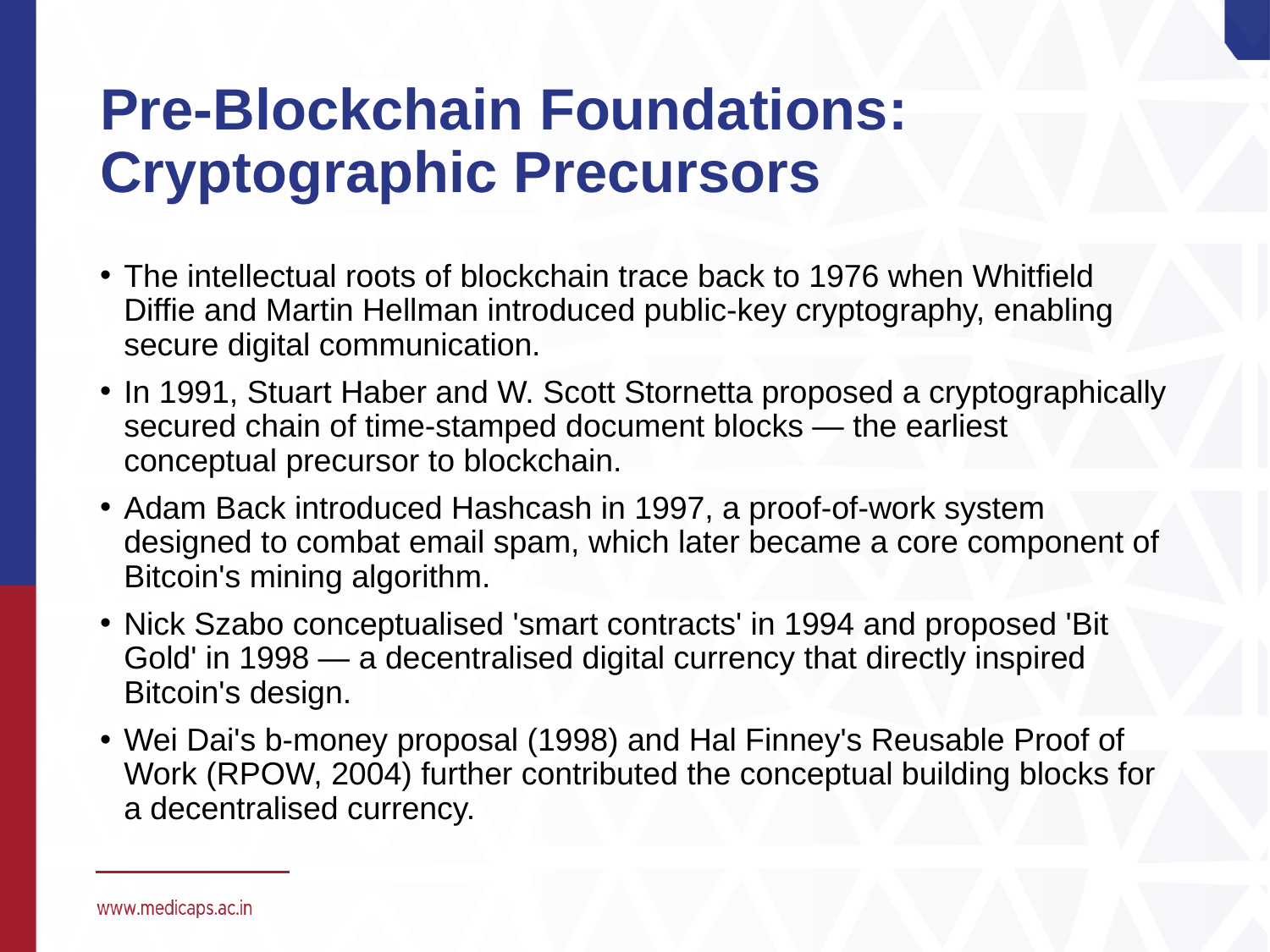

# Pre-Blockchain Foundations: Cryptographic Precursors
The intellectual roots of blockchain trace back to 1976 when Whitfield Diffie and Martin Hellman introduced public-key cryptography, enabling secure digital communication.
In 1991, Stuart Haber and W. Scott Stornetta proposed a cryptographically secured chain of time-stamped document blocks — the earliest conceptual precursor to blockchain.
Adam Back introduced Hashcash in 1997, a proof-of-work system designed to combat email spam, which later became a core component of Bitcoin's mining algorithm.
Nick Szabo conceptualised 'smart contracts' in 1994 and proposed 'Bit Gold' in 1998 — a decentralised digital currency that directly inspired Bitcoin's design.
Wei Dai's b-money proposal (1998) and Hal Finney's Reusable Proof of Work (RPOW, 2004) further contributed the conceptual building blocks for a decentralised currency.